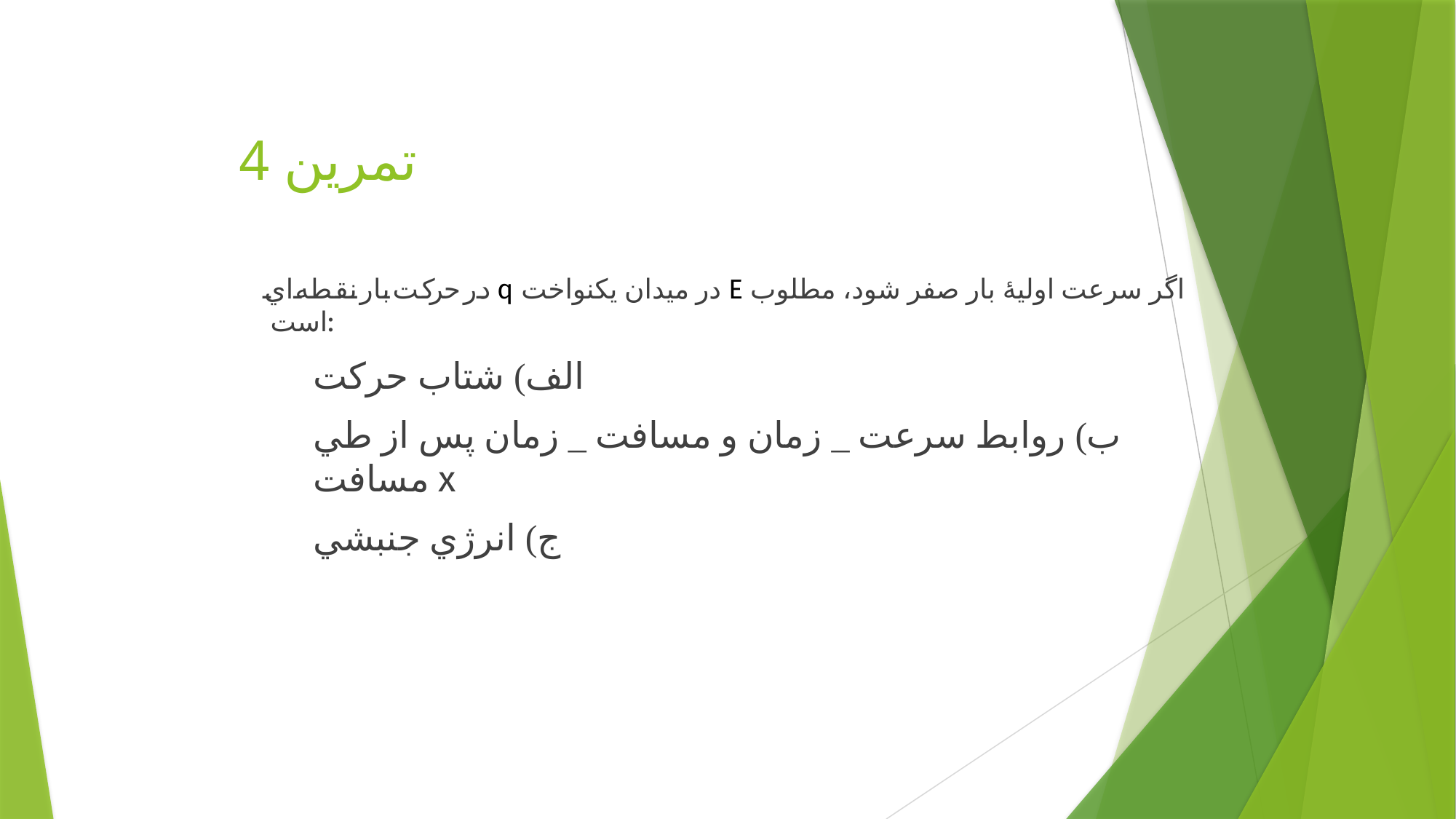

# تمرين 4
  در حركت بار نقطه‌اي q در ميدان يكنواخت E اگر سرعت اوليۀ بار صفر شود، مطلوب است:
الف) شتاب حركت
ب) روابط سرعت _ زمان و مسافت _ زمان پس از طي مسافت x
ج) انرژي جنبشي